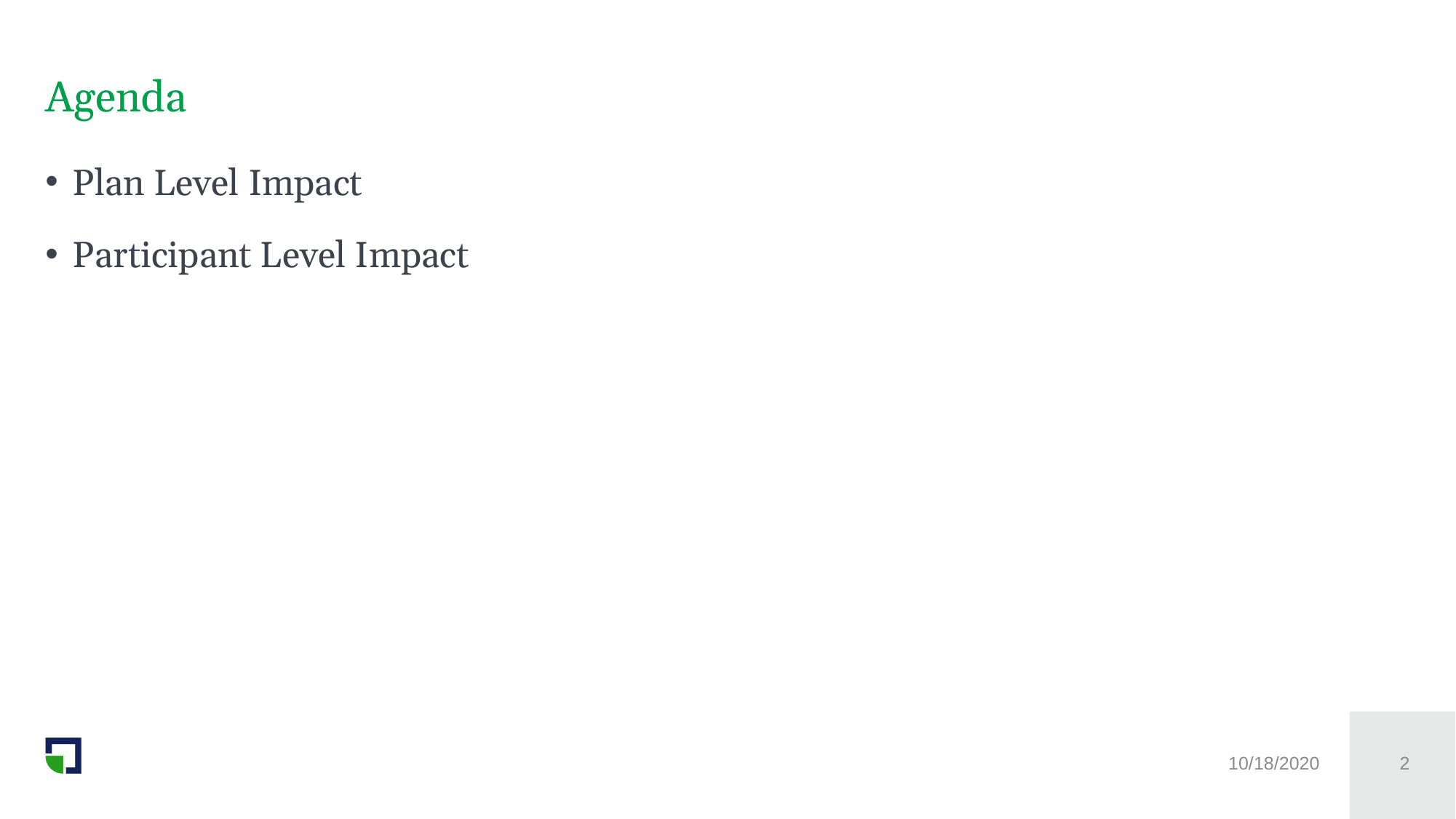

# Agenda
Plan Level Impact
Participant Level Impact

10/18/2020
2